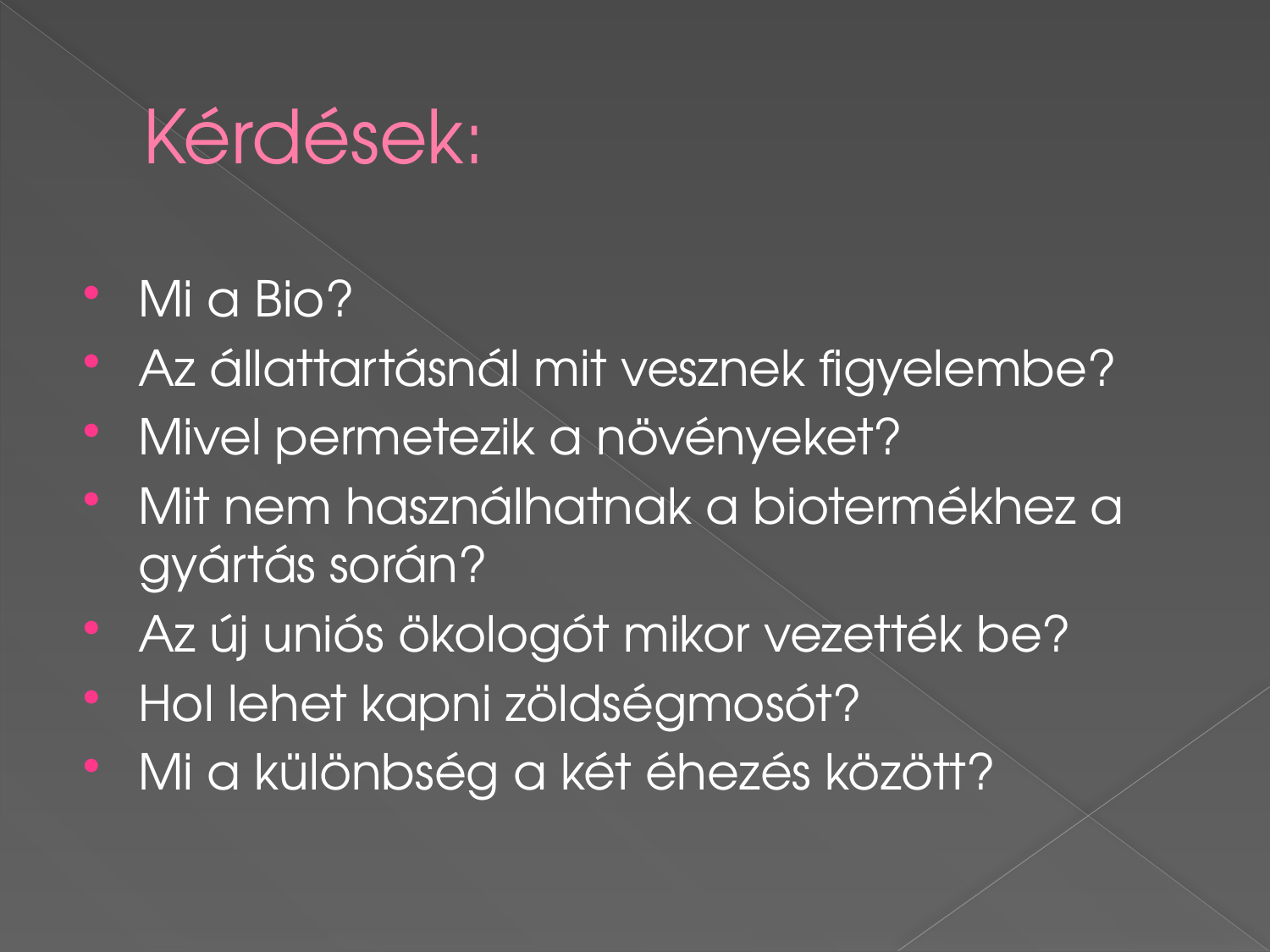

# Kérdések:
Mi a Bio?
Az állattartásnál mit vesznek figyelembe?
Mivel permetezik a növényeket?
Mit nem használhatnak a biotermékhez a gyártás során?
Az új uniós ökologót mikor vezették be?
Hol lehet kapni zöldségmosót?
Mi a különbség a két éhezés között?